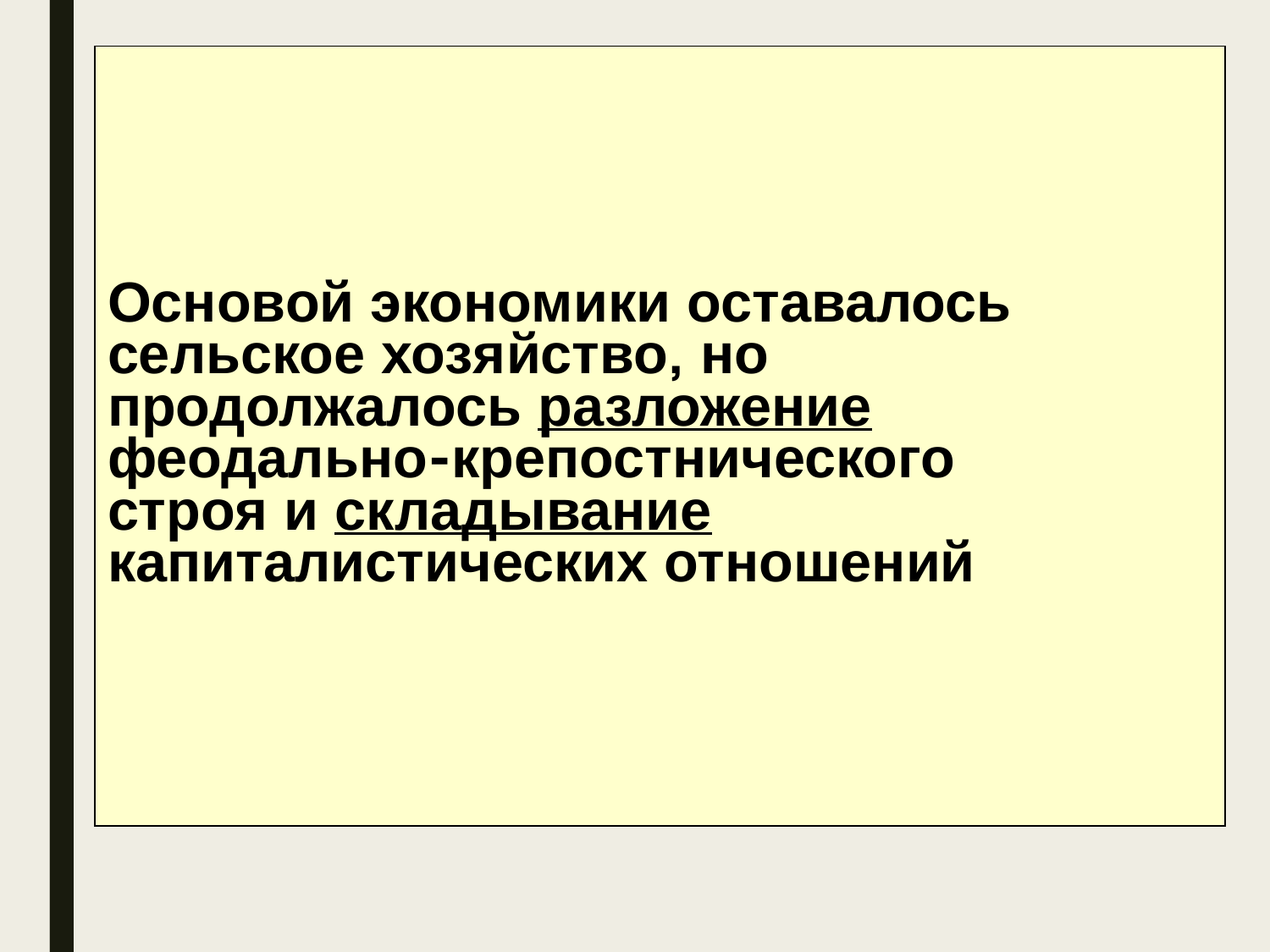

Основой экономики оставалось
сельское хозяйство, но
продолжалось разложение
феодально-крепостнического
строя и складывание
капиталистических отношений
#